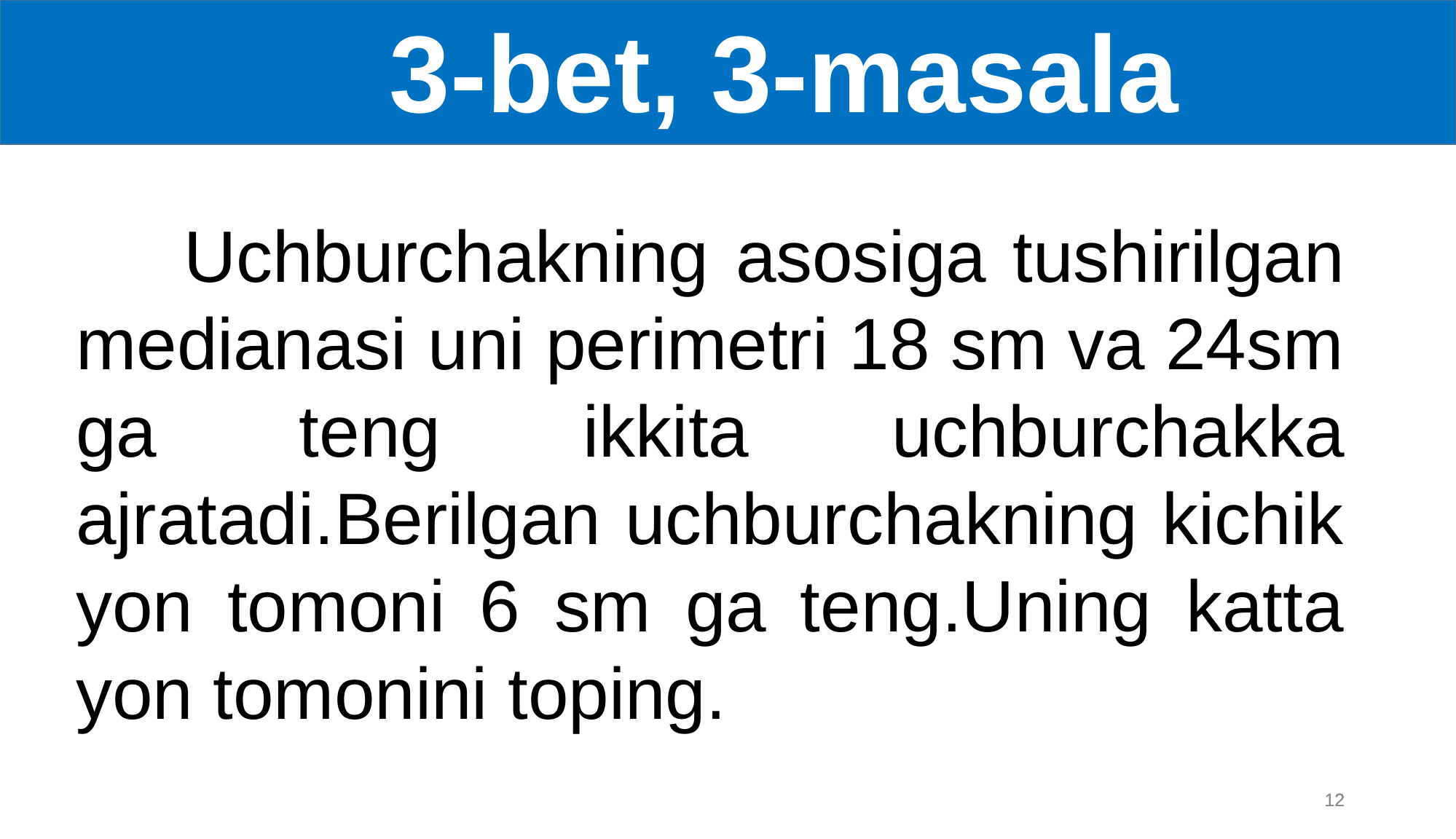

3-bet, 3-masala
Uchburchakning asosiga tushirilgan medianasi uni perimetri 18 sm va 24sm ga teng ikkita uchburchakka ajratadi.Berilgan uchburchakning kichik yon tomoni 6 sm ga teng.Uning katta yon tomonini toping.
12
12